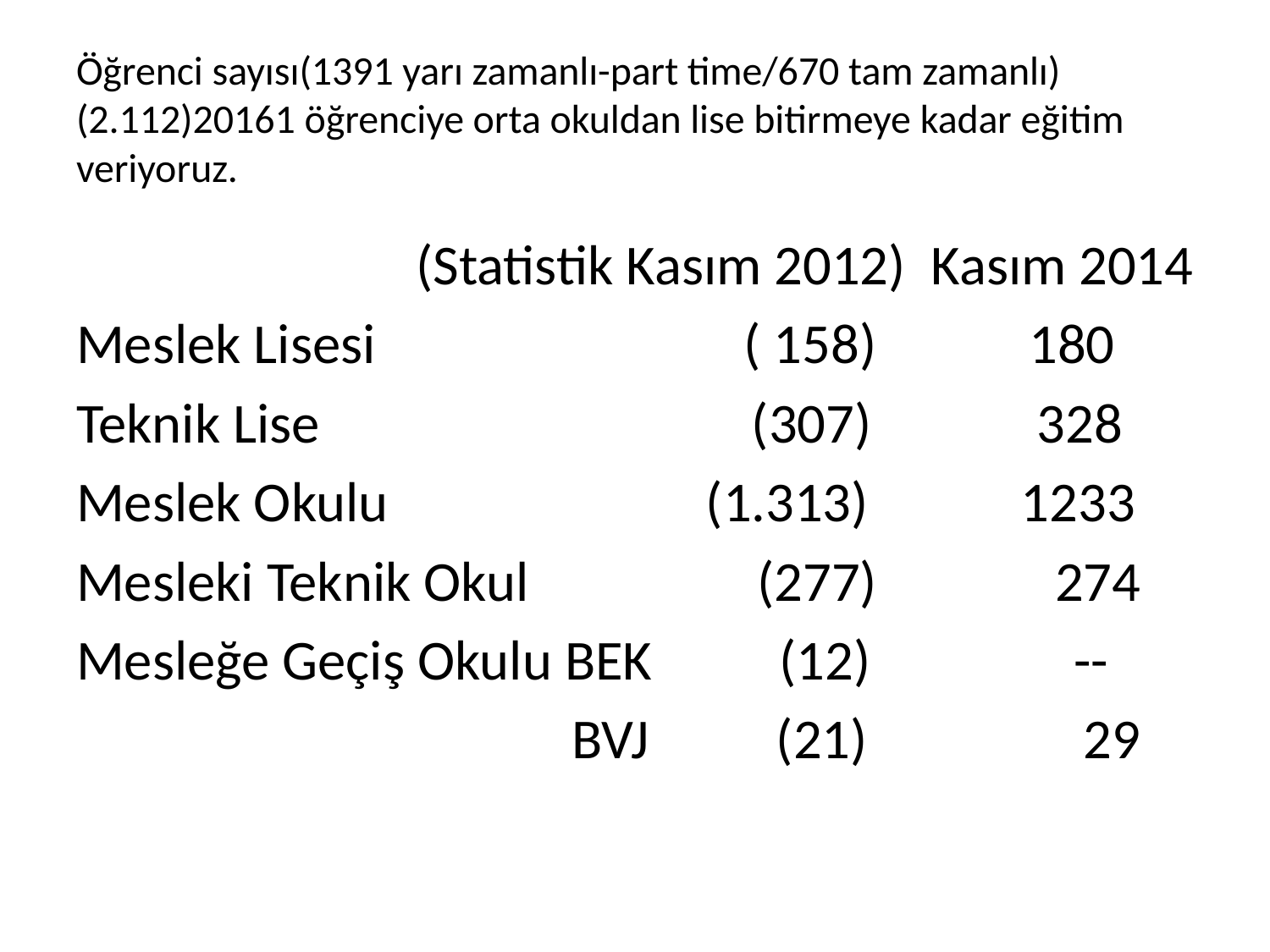

# Öğrenci sayısı(1391 yarı zamanlı-part time/670 tam zamanlı) (2.112)20161 öğrenciye orta okuldan lise bitirmeye kadar eğitim veriyoruz.
(Statistik Kasım 2012)  Kasım 2014
Meslek Lisesi                             ( 158)            180
Teknik Lise                                  (307)             328
Meslek Okulu                         (1.313)            1233
Mesleki Teknik Okul                  (277)              274
Mesleğe Geçiş Okulu BEK          (12)                --
                                       BVJ          (21)                 29